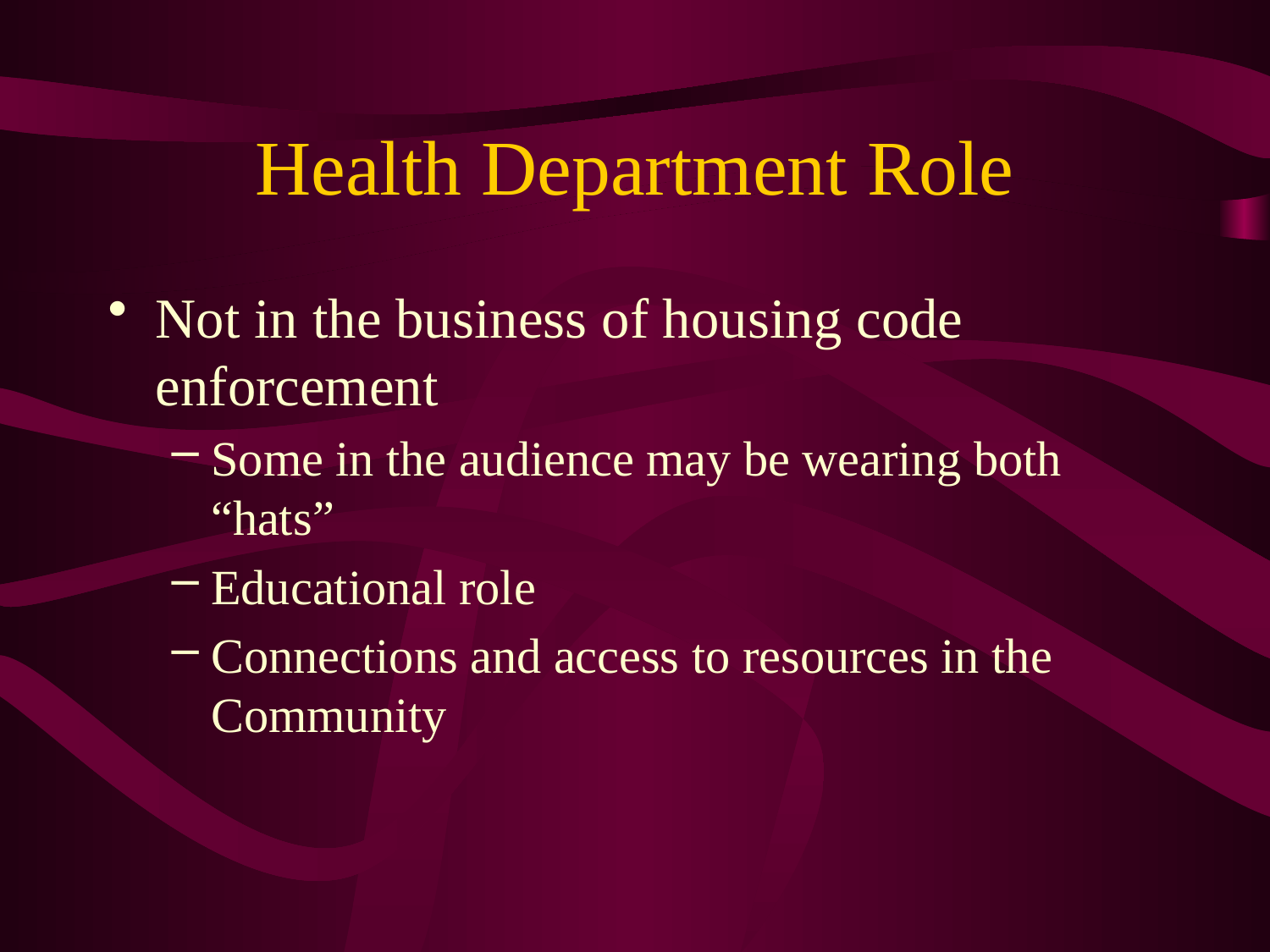

# Health Department Role
Not in the business of housing code enforcement
Some in the audience may be wearing both “hats”
Educational role
Connections and access to resources in the Community